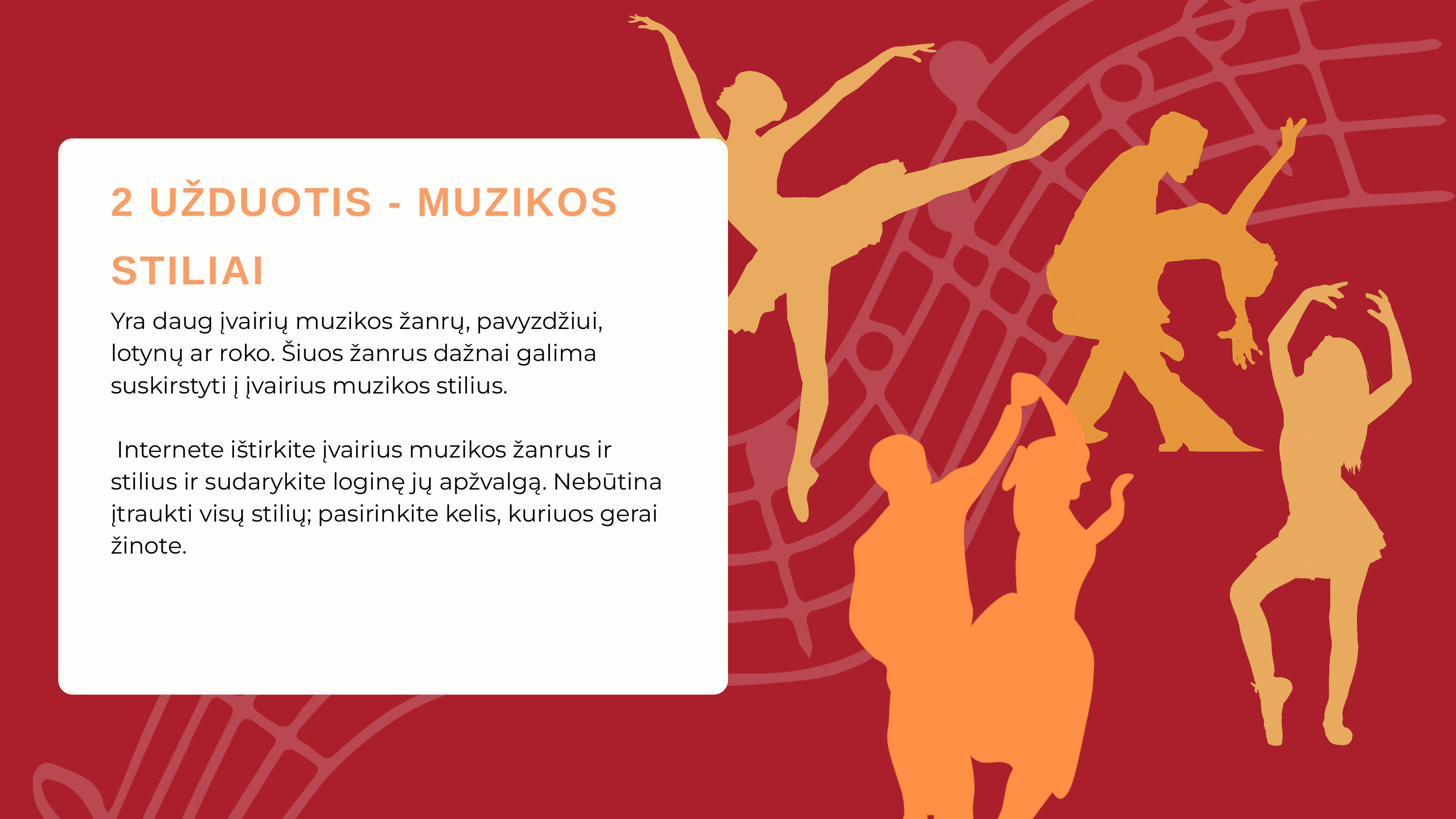

2 UŽDUOTIS - MUZIKOS STILIAI

Yra daug įvairių muzikos žanrų, pavyzdžiui, lotynų ar roko. Šiuos žanrus dažnai galima suskirstyti į įvairius muzikos stilius.

 Internete ištirkite įvairius muzikos žanrus ir stilius ir sudarykite loginę jų apžvalgą. Nebūtina įtraukti visų stilių; pasirinkite kelis, kuriuos gerai žinote.